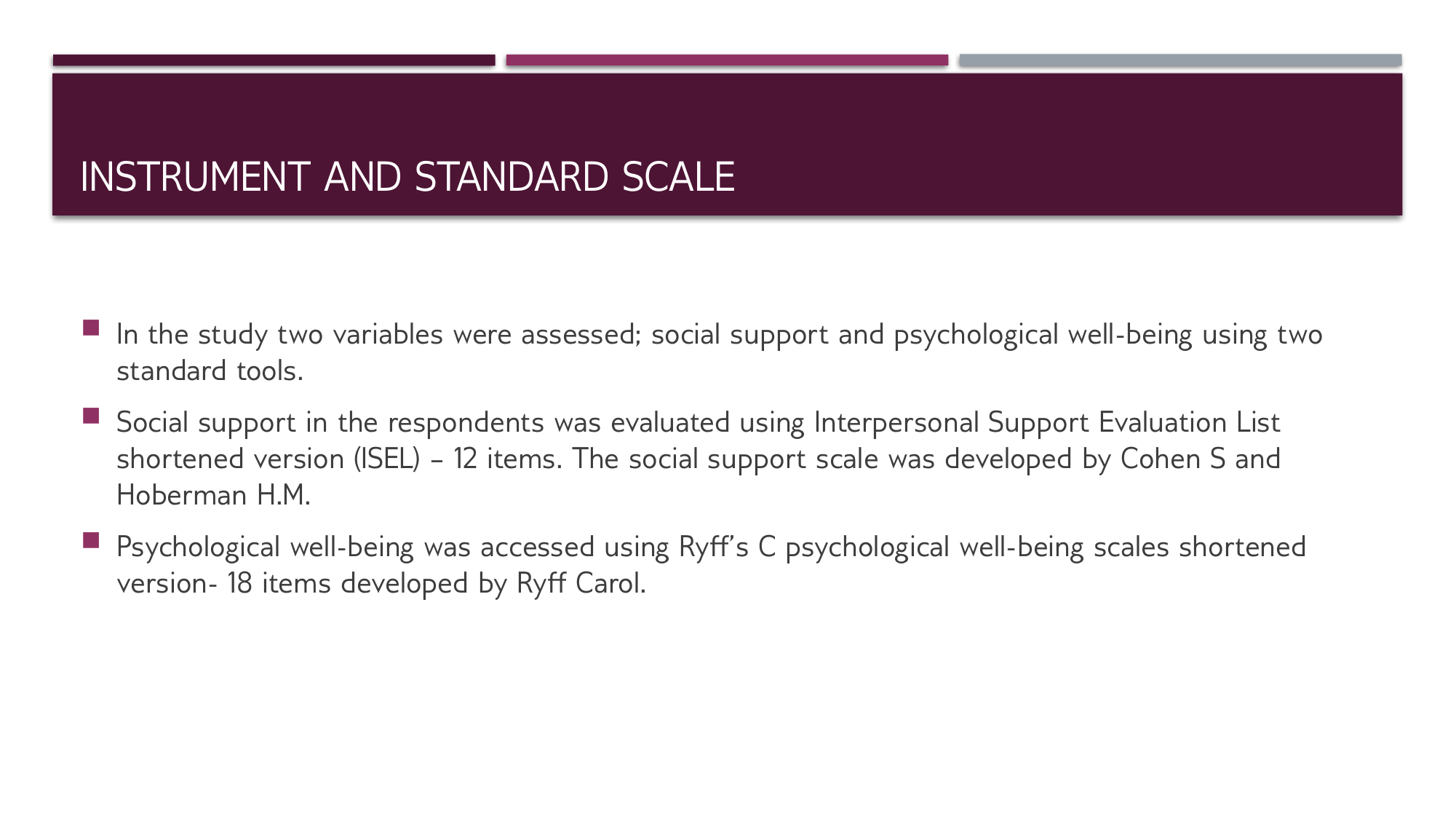

# Instrument and standard scale
In the study two variables were assessed; social support and psychological well-being using two standard tools.
Social support in the respondents was evaluated using Interpersonal Support Evaluation List shortened version (ISEL) – 12 items. The social support scale was developed by Cohen S and Hoberman H.M.
Psychological well-being was accessed using Ryff’s C psychological well-being scales shortened version- 18 items developed by Ryff Carol.